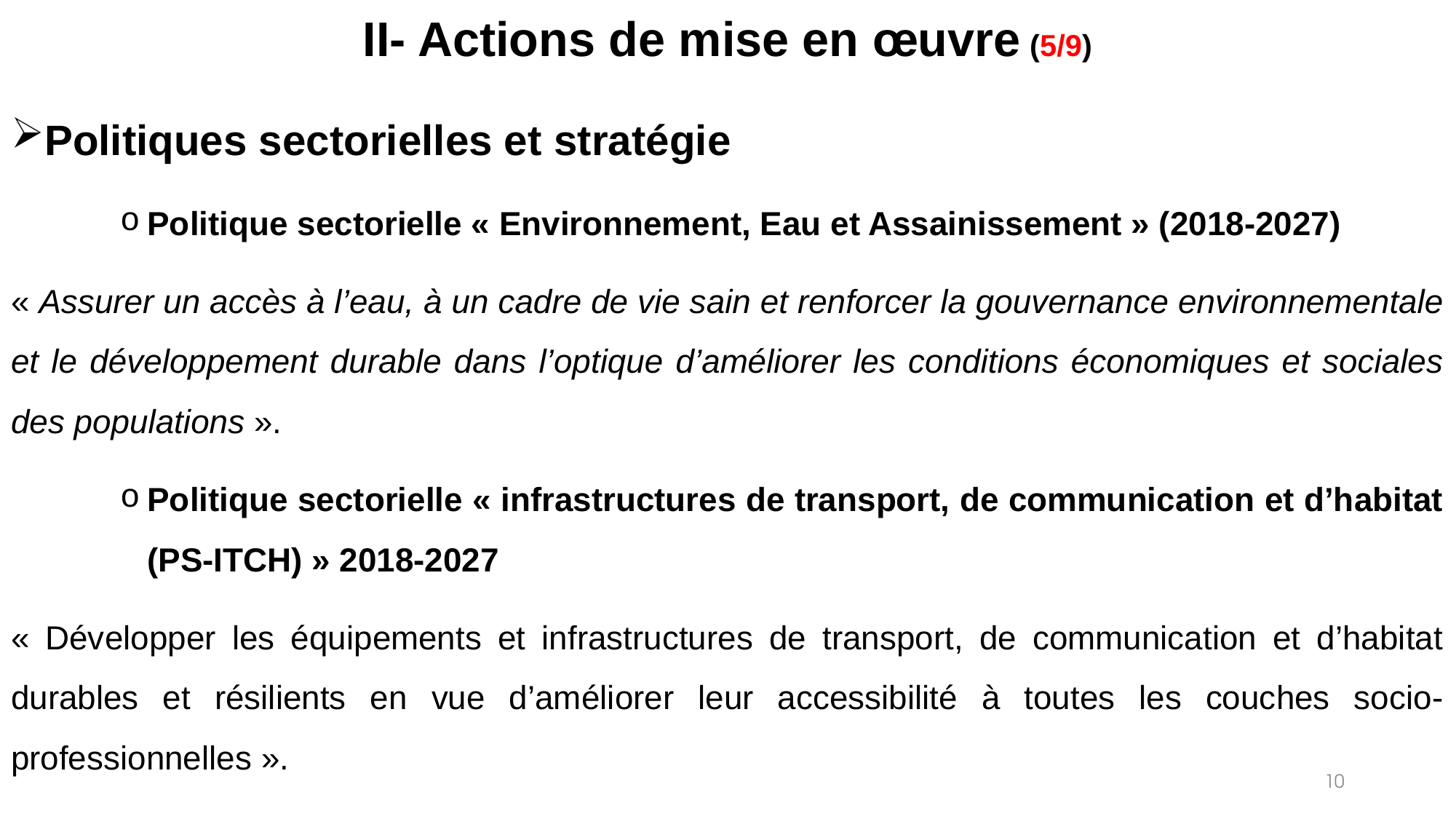

# II- Actions de mise en œuvre (5/9)
Politiques sectorielles et stratégie
Politique sectorielle « Environnement, Eau et Assainissement » (2018-2027)
« Assurer un accès à l’eau, à un cadre de vie sain et renforcer la gouvernance environnementale et le développement durable dans l’optique d’améliorer les conditions économiques et sociales des populations ».
Politique sectorielle « infrastructures de transport, de communication et d’habitat (PS-ITCH) » 2018-2027
« Développer les équipements et infrastructures de transport, de communication et d’habitat durables et résilients en vue d’améliorer leur accessibilité à toutes les couches socio-professionnelles ».

10